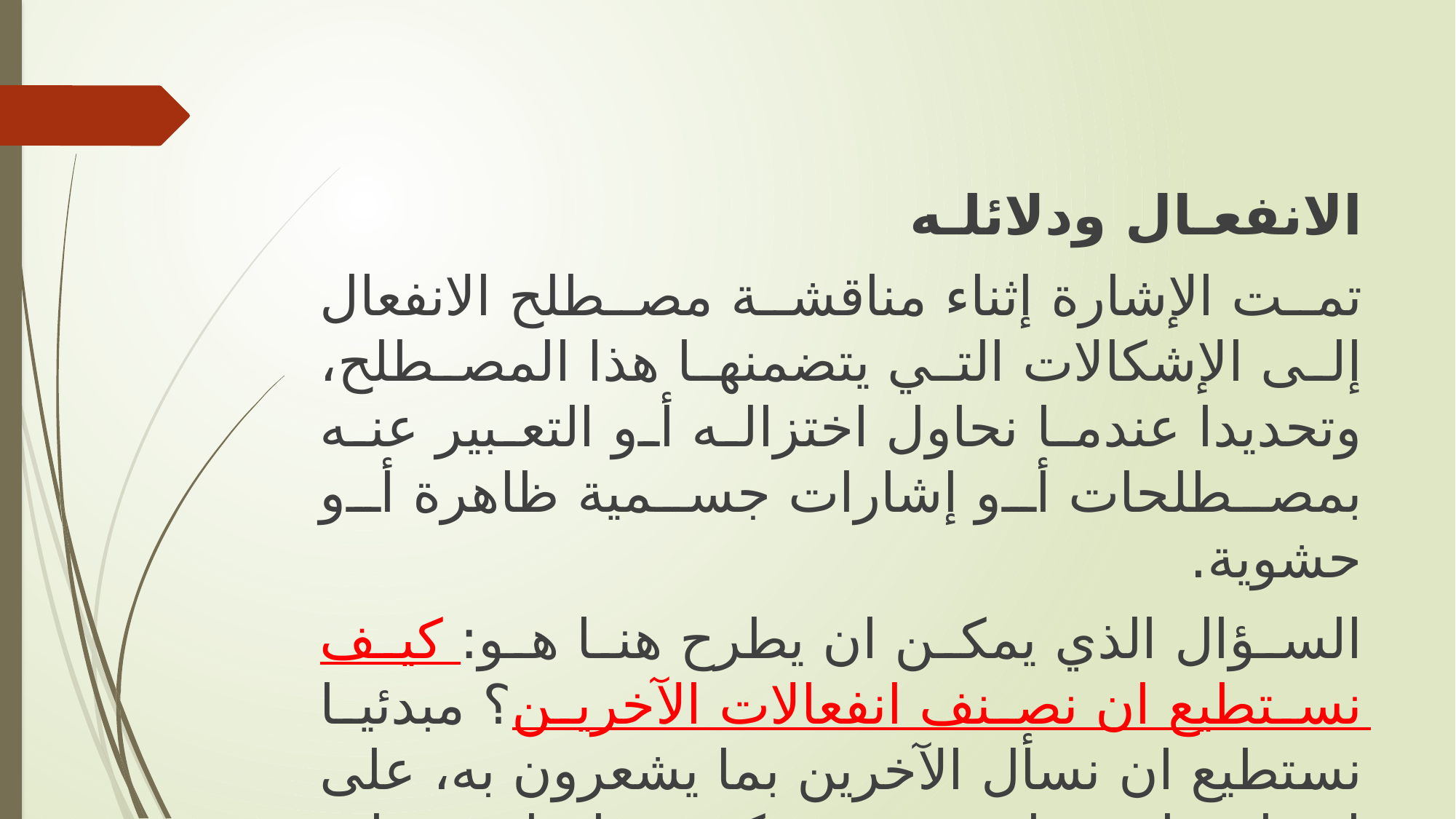

الانفعـال ودلائلـه
تمت الإشارة إثناء مناقشة مصطلح الانفعال إلى الإشكالات التي يتضمنها هذا المصطلح، وتحديدا عندما نحاول اختزاله أو التعبير عنه بمصطلحات أو إشارات جسمية ظاهرة أو حشوية.
السؤال الذي يمكن ان يطرح هنا هو: كيف نستطيع ان نصنف انفعالات الآخرين؟ مبدئيا نستطيع ان نسأل الآخرين بما يشعرون به، على افتراض ان جوابهم سوف يكون صادقا ودقيقا.